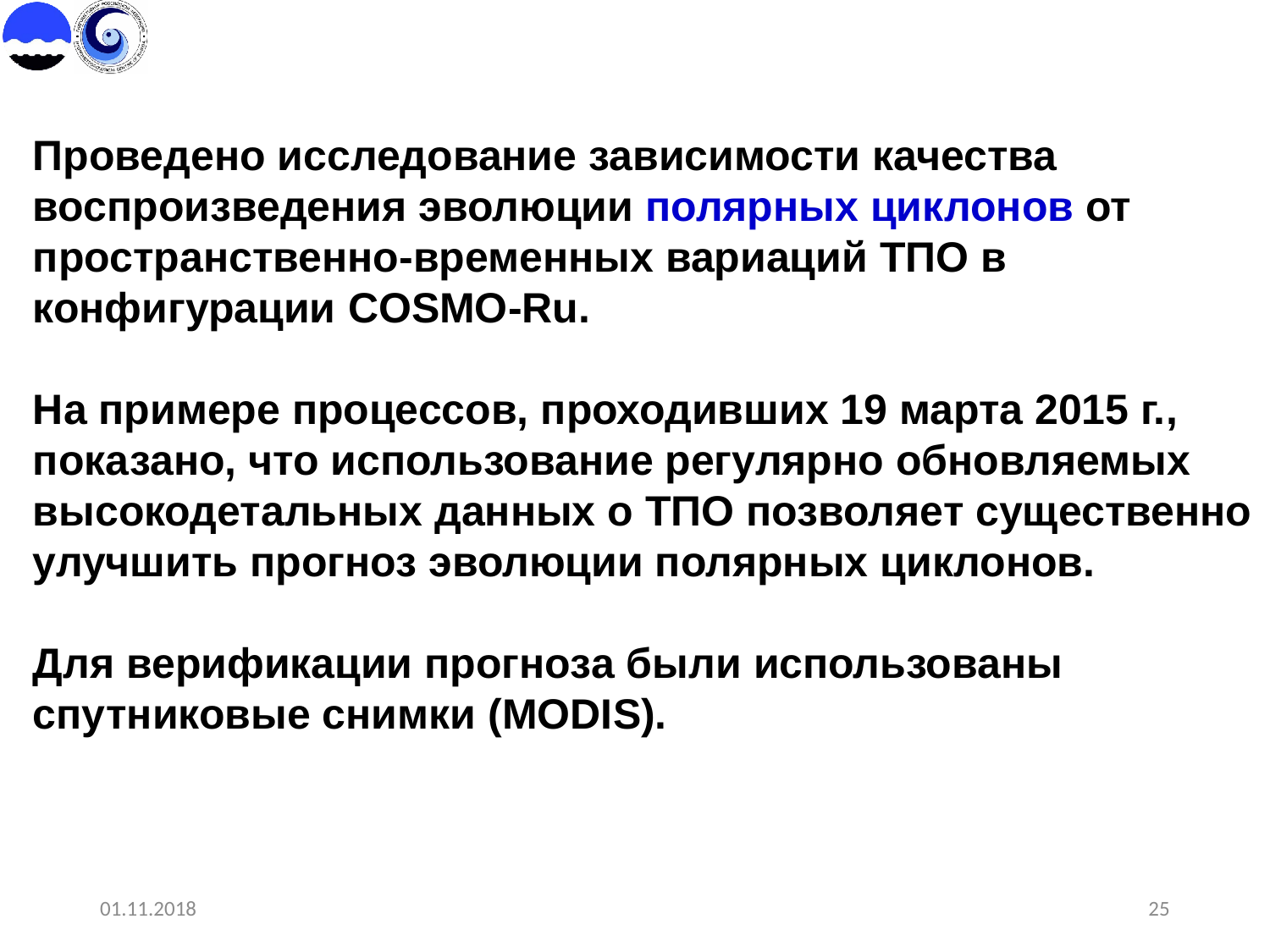

Проведено исследование зависимости качества воспроизведения эволюции полярных циклонов от пространственно-временных вариаций ТПО в конфигурации COSMO-Ru.

На примере процессов, проходивших 19 марта 2015 г., показано, что использование регулярно обновляемых высокодетальных данных о ТПО позволяет существенно улучшить прогноз эволюции полярных циклонов.

Для верификации прогноза были использованы спутниковые снимки (MODIS).
01.11.2018
25